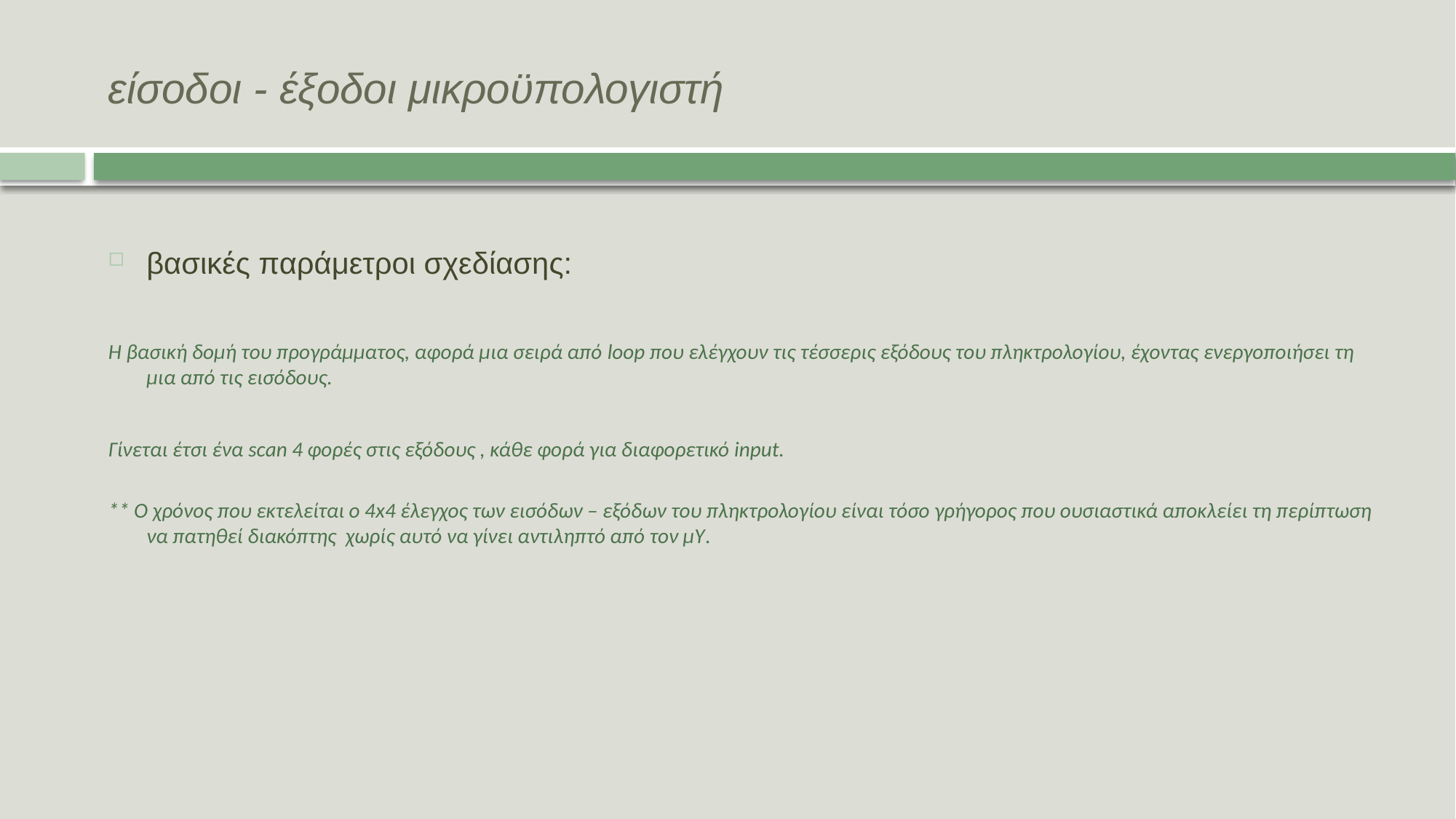

# είσοδοι - έξοδοι μικροϋπολογιστή

βασικές παράμετροι σχεδίασης:

Η βασική δομή του προγράμματος, αφορά μια σειρά από loop που ελέγχουν τις τέσσερις εξόδους του πληκτρολογίου, έχοντας ενεργοποιήσει τη μια από τις εισόδους.

Γίνεται έτσι ένα scan 4 φορές στις εξόδους , κάθε φορά για διαφορετικό input.

** Ο χρόνος που εκτελείται ο 4x4 έλεγχος των εισόδων – εξόδων του πληκτρολογίου είναι τόσο γρήγορος που ουσιαστικά αποκλείει τη περίπτωση να πατηθεί διακόπτης  χωρίς αυτό να γίνει αντιληπτό από τον μΥ.